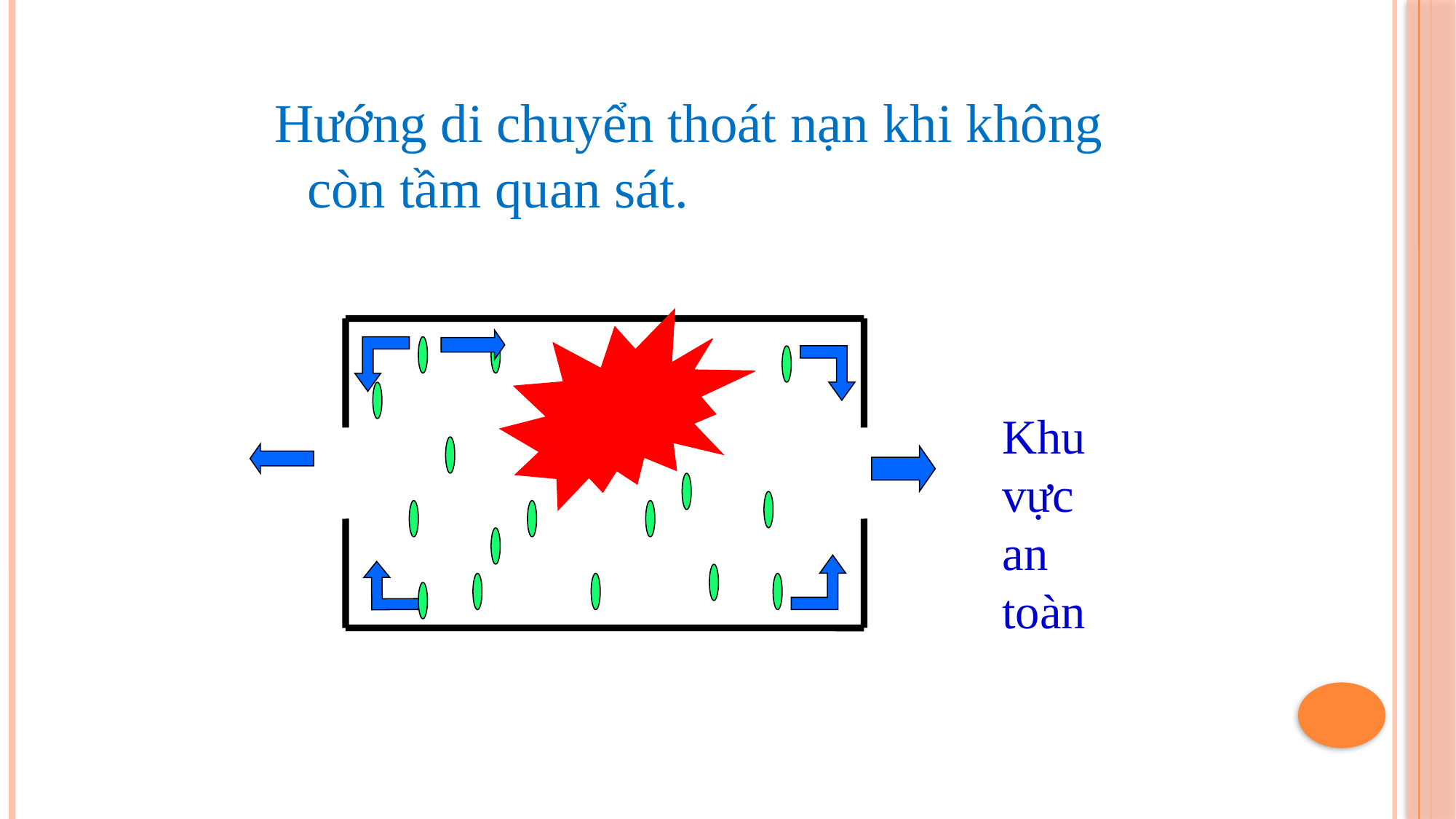

Hướng di chuyển thoát nạn khi không còn tầm quan sát.

Khu vực an toàn